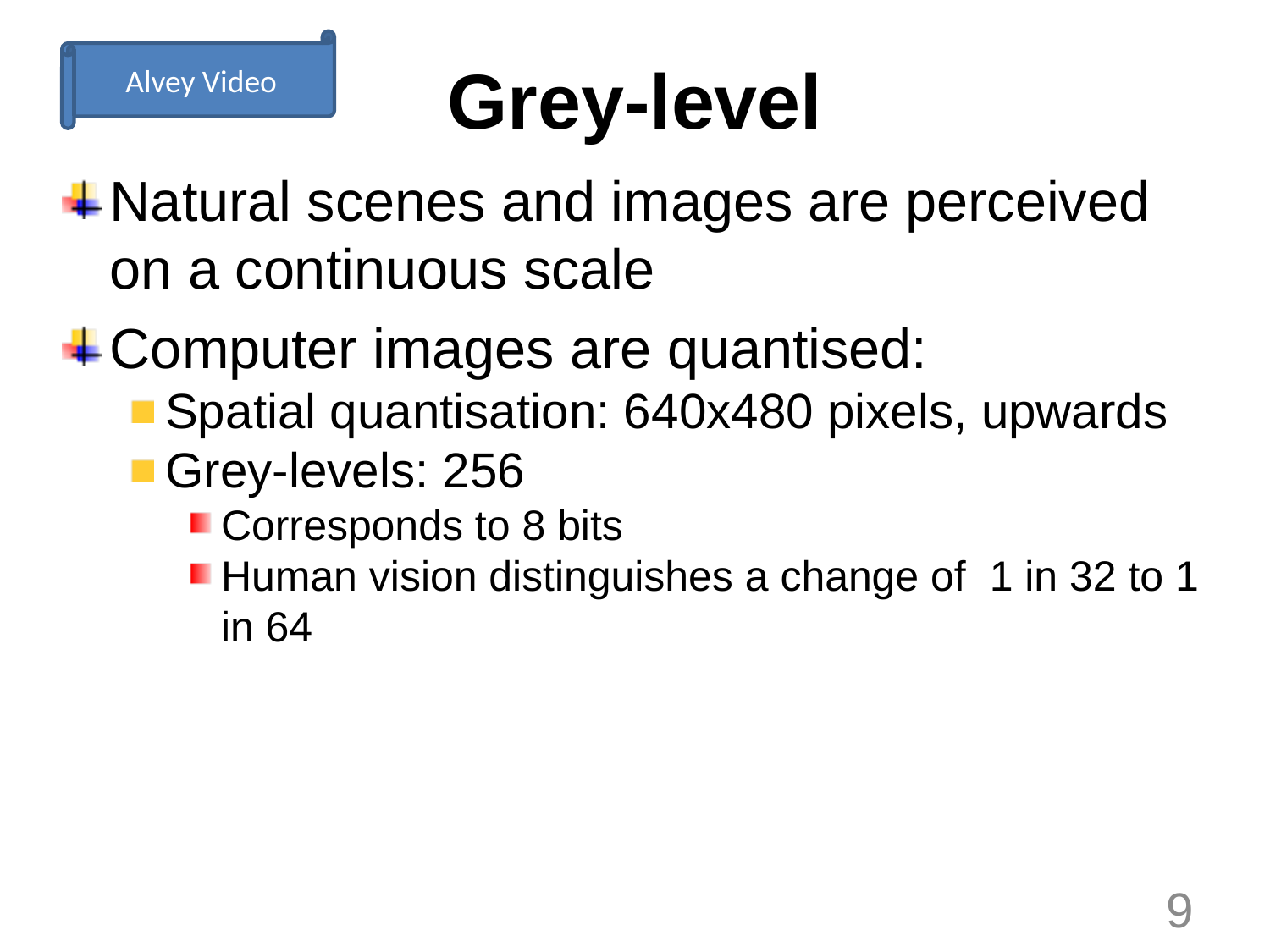

Alvey Video
# Grey-level
Natural scenes and images are perceived on a continuous scale
Computer images are quantised:
Spatial quantisation: 640x480 pixels, upwards
Grey-levels: 256
Corresponds to 8 bits
Human vision distinguishes a change of  1 in 32 to 1 in 64
9